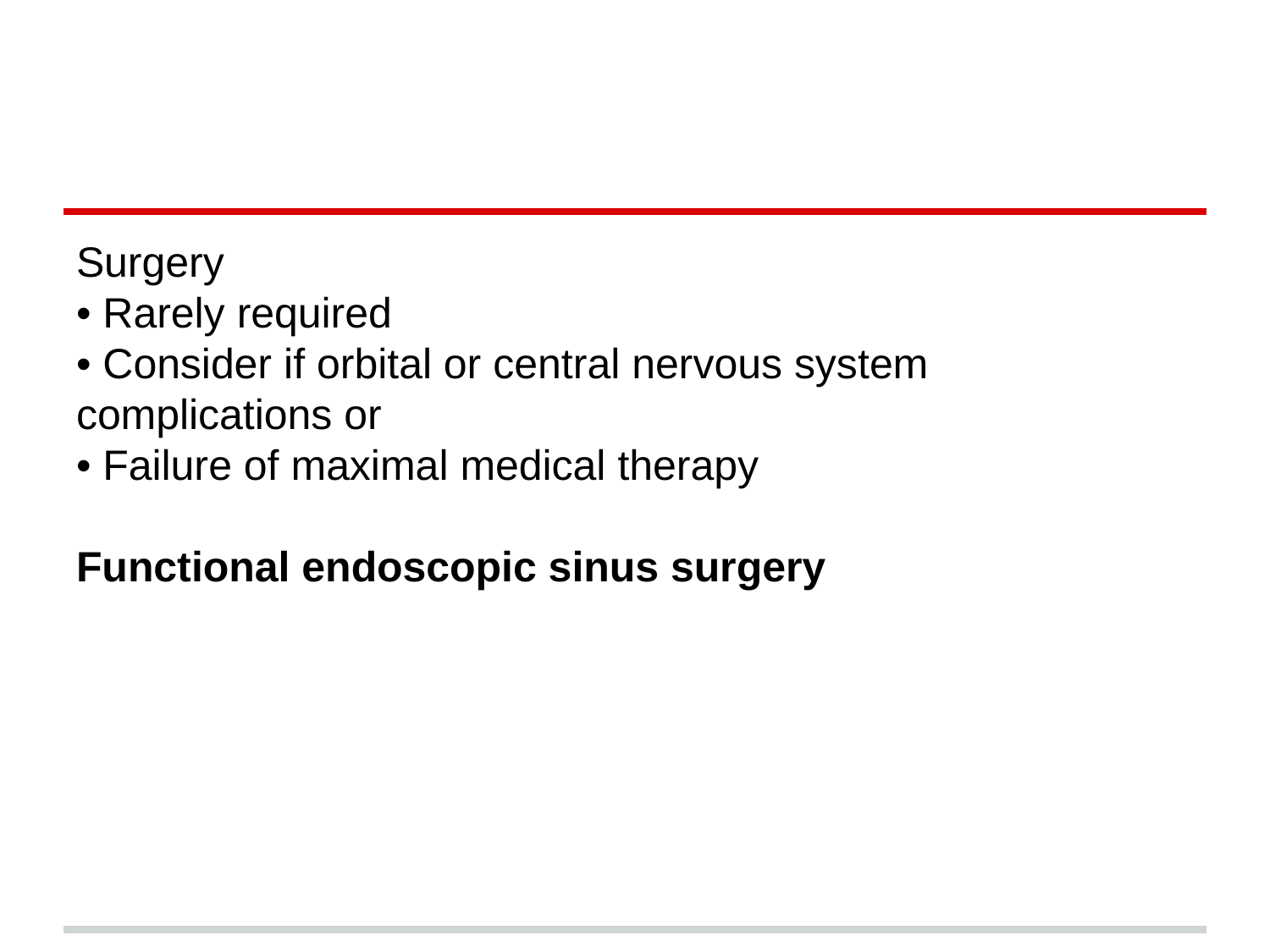

#
Surgery
• Rarely required
• Consider if orbital or central nervous system complications or
• Failure of maximal medical therapy

Functional endoscopic sinus surgery